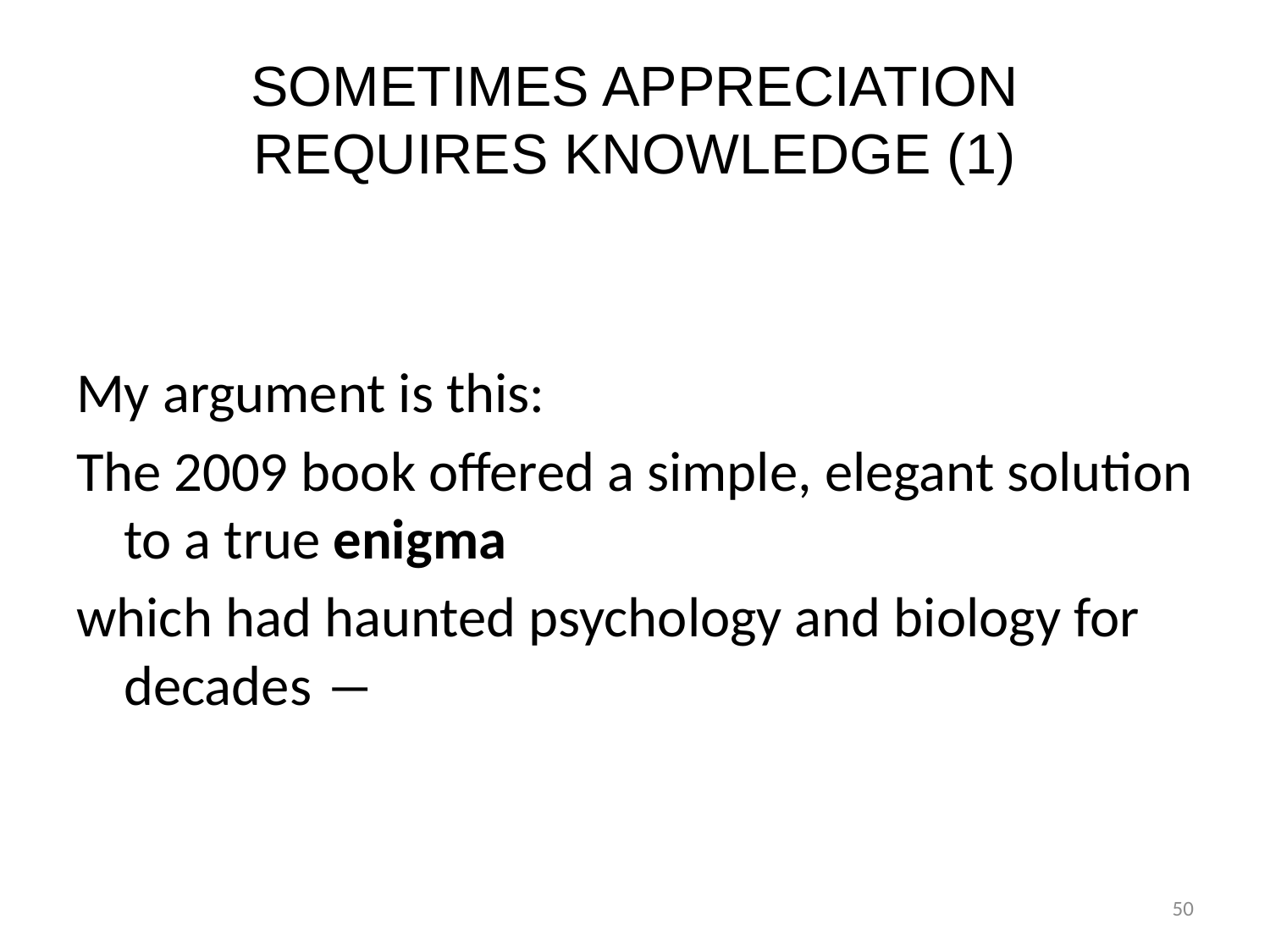

# SOMETIMES APPRECIATION REQUIRES KNOWLEDGE (1)
My argument is this:
The 2009 book offered a simple, elegant solution to a true enigma
which had haunted psychology and biology for decades ―
50